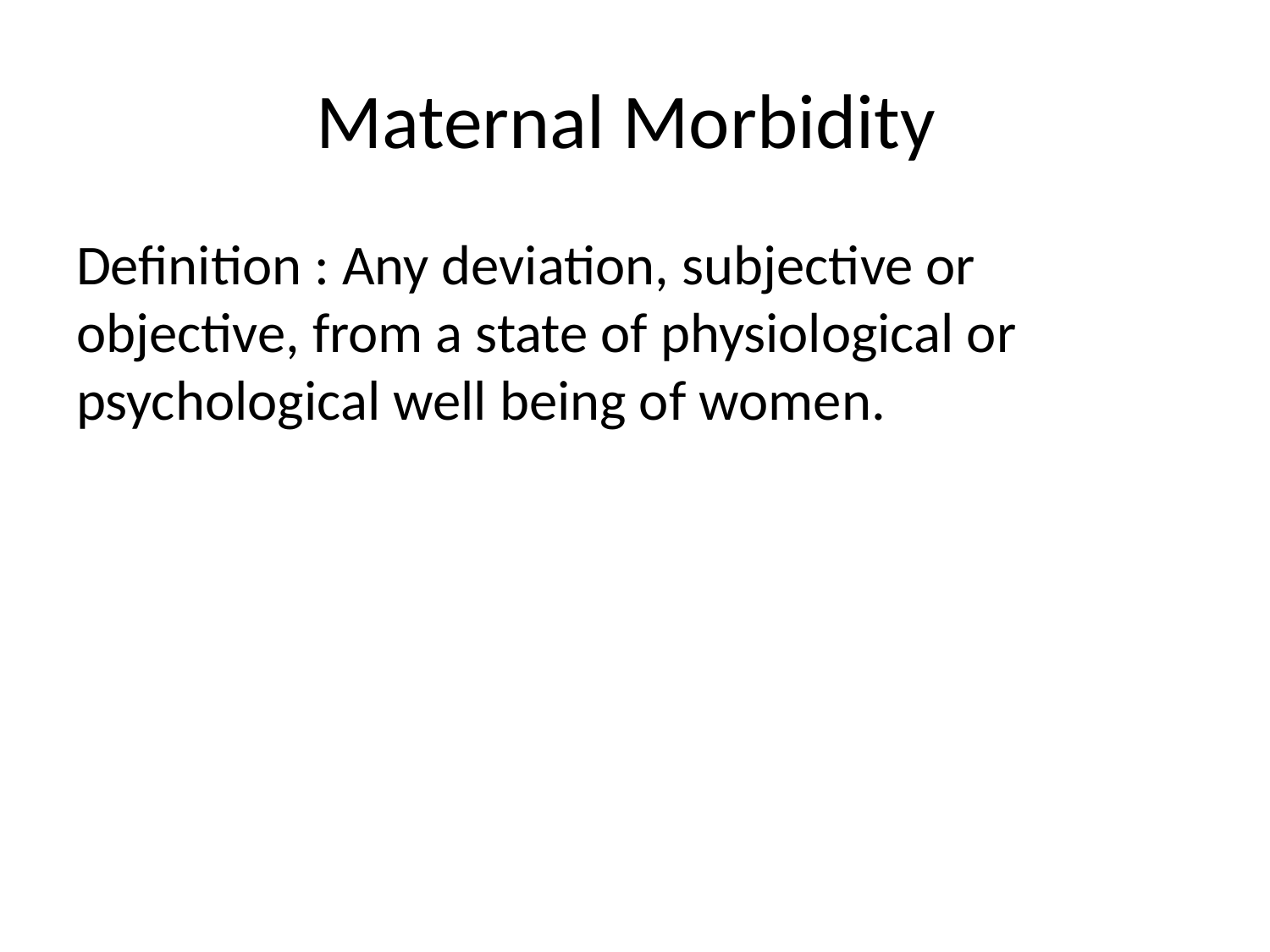

# Maternal Morbidity
Definition : Any deviation, subjective or objective, from a state of physiological or psychological well being of women.